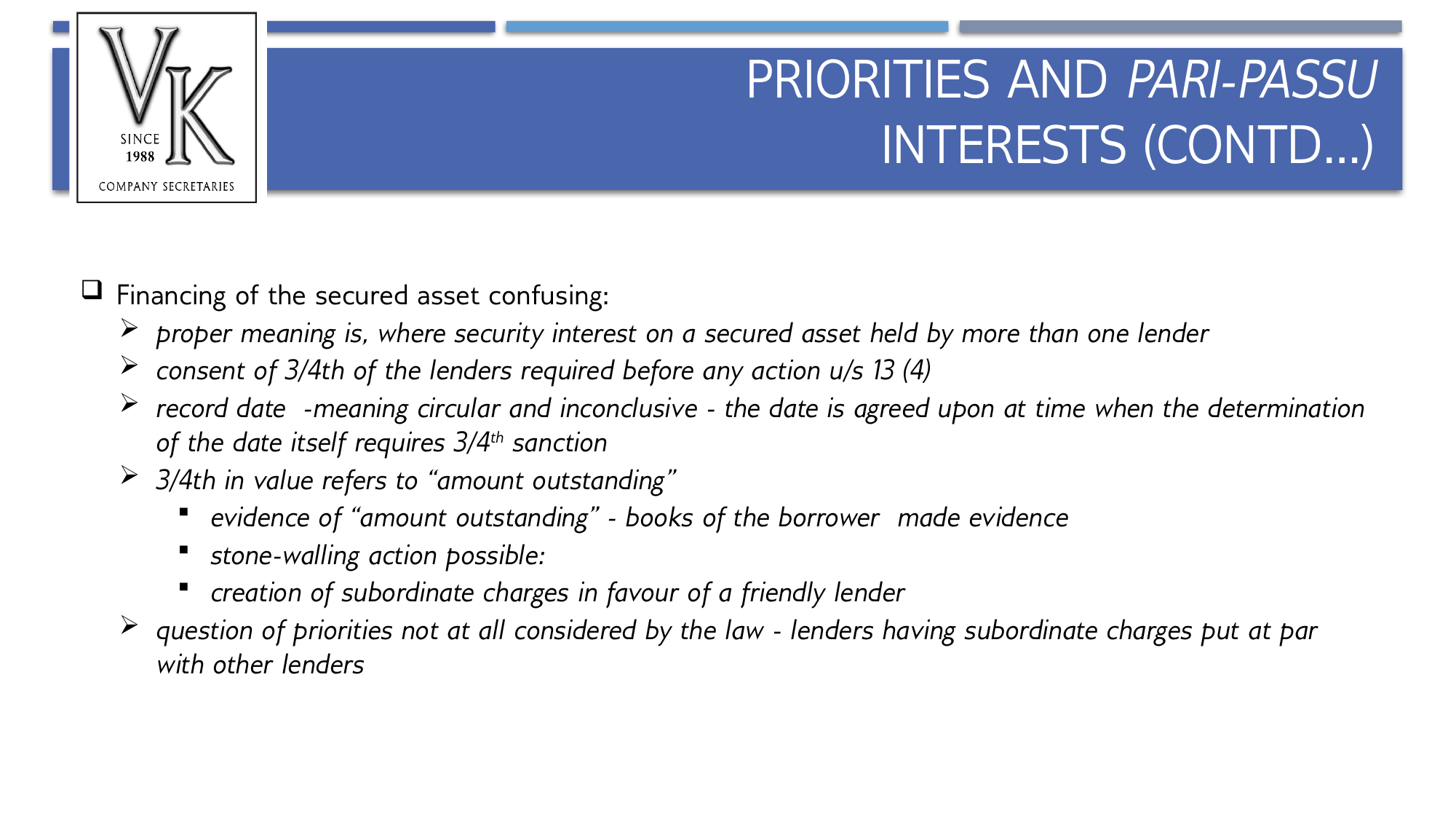

# Priorities and Pari-passu interests (contd…)

Financing of the secured asset confusing:
proper meaning is, where security interest on a secured asset held by more than one lender
consent of 3/4th of the lenders required before any action u/s 13 (4)
record date  -meaning circular and inconclusive - the date is agreed upon at time when the determination of the date itself requires 3/4th sanction
3/4th in value refers to “amount outstanding”
evidence of “amount outstanding” - books of the borrower  made evidence
stone-walling action possible:
creation of subordinate charges in favour of a friendly lender
question of priorities not at all considered by the law - lenders having subordinate charges put at par with other lenders